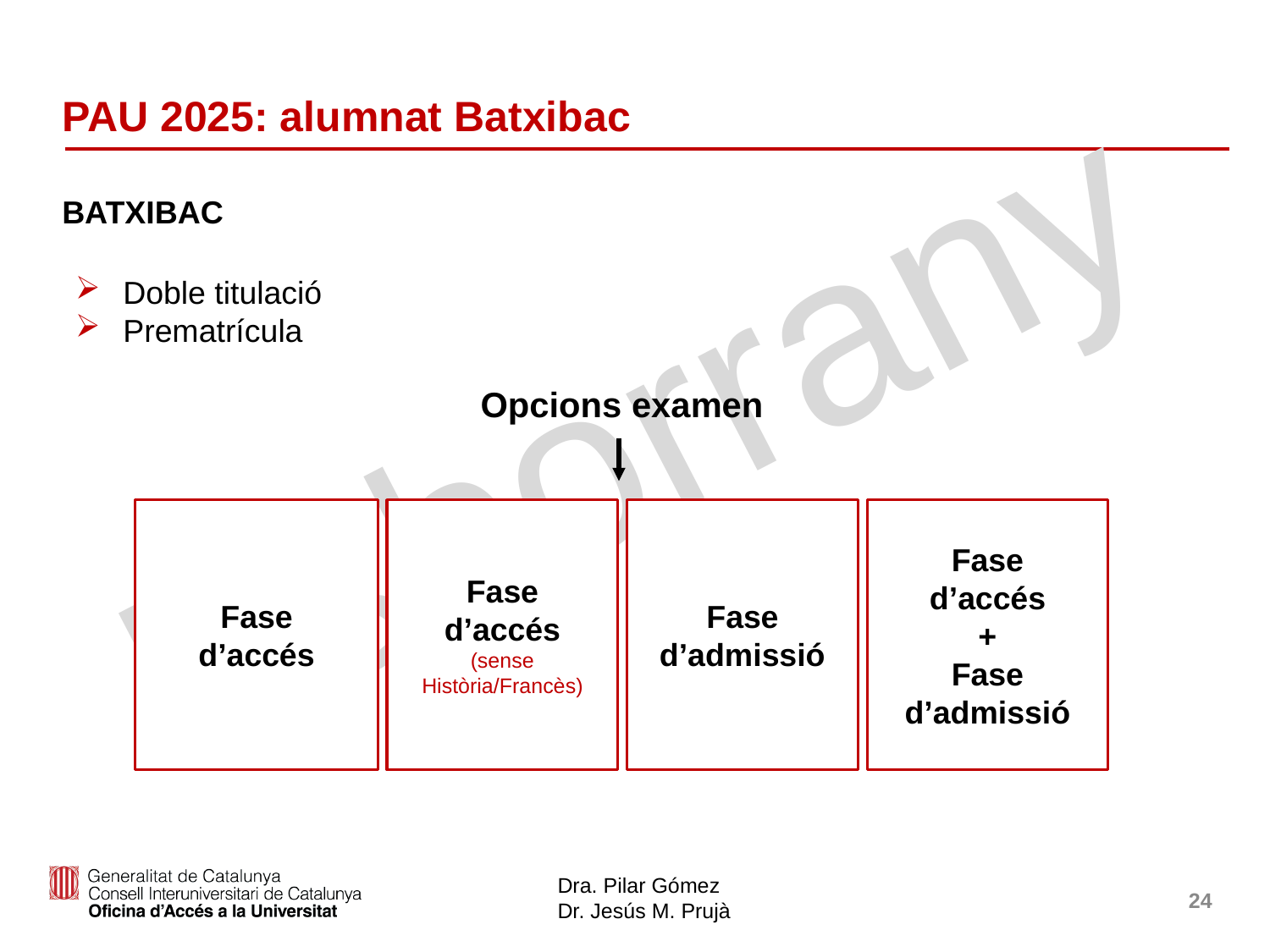

# PAU 2025: alumnat Batxibac
BATXIBAC
Doble titulació
Prematrícula

Opcions examen
Fase
d’accés
Fase
d’accés
(sense Història/Francès)
Fase
d’admissió
Fase
d’accés
+
Fase
d’admissió
24